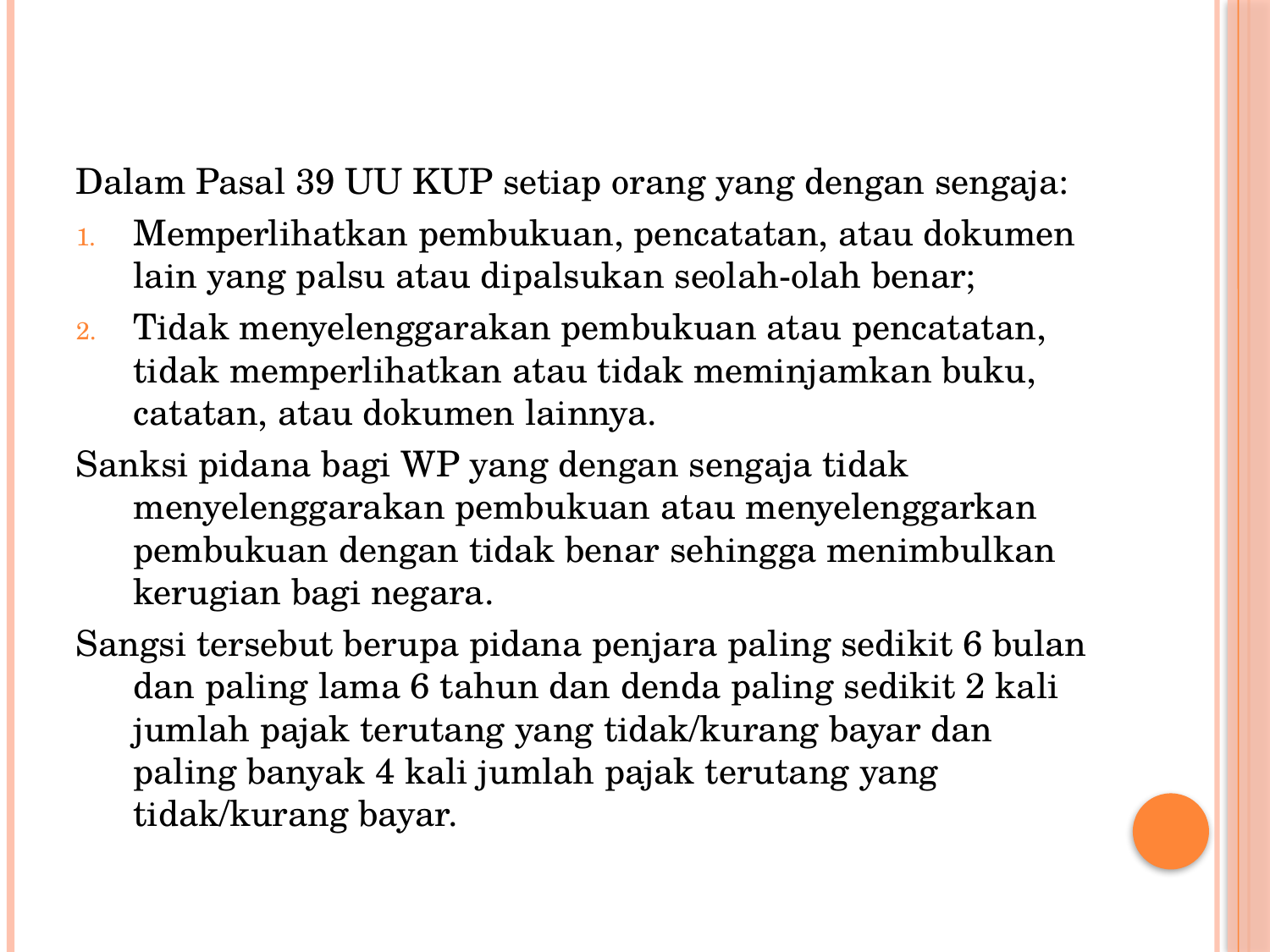

#
Dalam Pasal 39 UU KUP setiap orang yang dengan sengaja:
Memperlihatkan pembukuan, pencatatan, atau dokumen lain yang palsu atau dipalsukan seolah-olah benar;
Tidak menyelenggarakan pembukuan atau pencatatan, tidak memperlihatkan atau tidak meminjamkan buku, catatan, atau dokumen lainnya.
Sanksi pidana bagi WP yang dengan sengaja tidak menyelenggarakan pembukuan atau menyelenggarkan pembukuan dengan tidak benar sehingga menimbulkan kerugian bagi negara.
Sangsi tersebut berupa pidana penjara paling sedikit 6 bulan dan paling lama 6 tahun dan denda paling sedikit 2 kali jumlah pajak terutang yang tidak/kurang bayar dan paling banyak 4 kali jumlah pajak terutang yang tidak/kurang bayar.